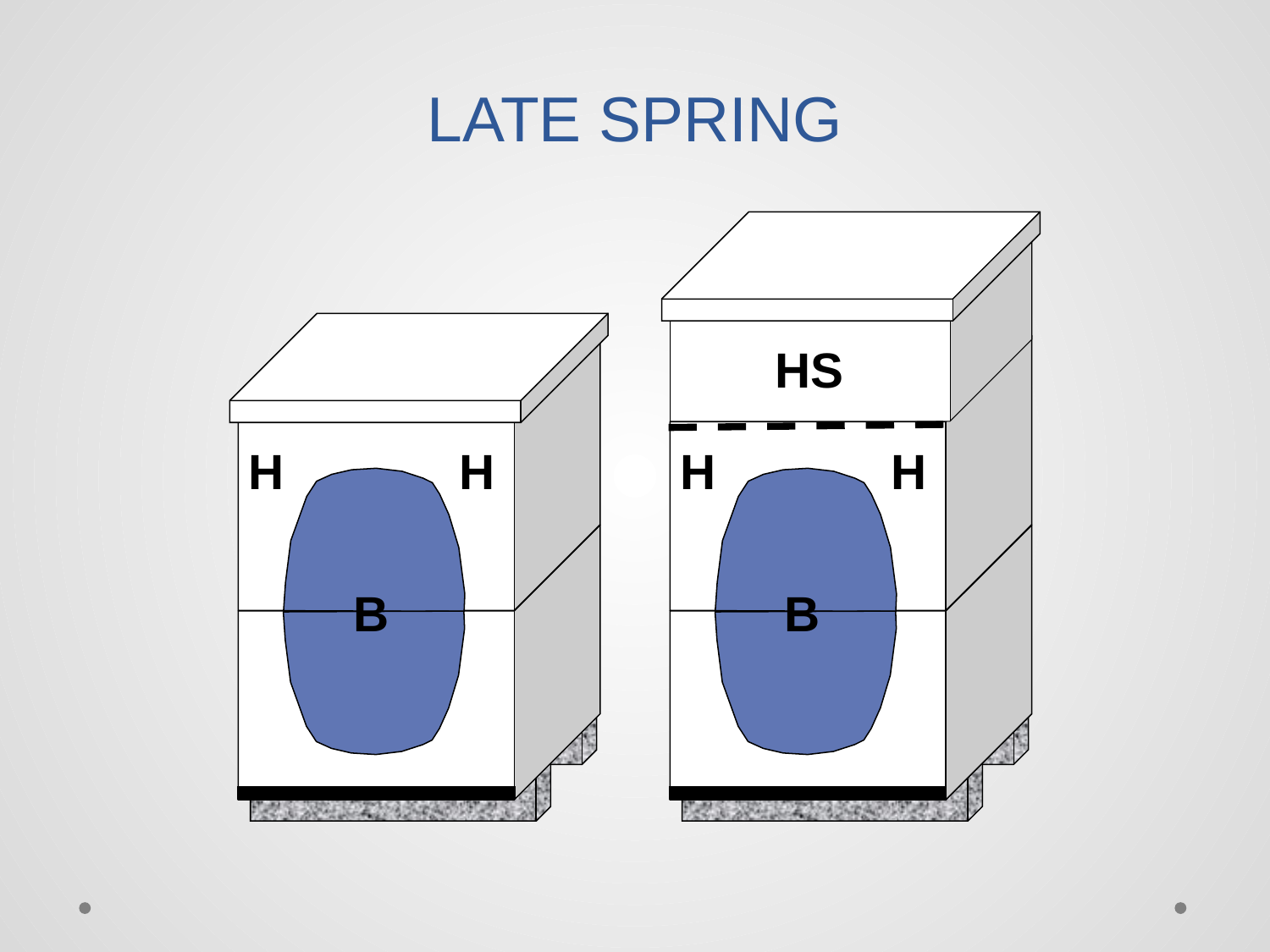

LATE SPRING

HS

H
H

B

H
H

B